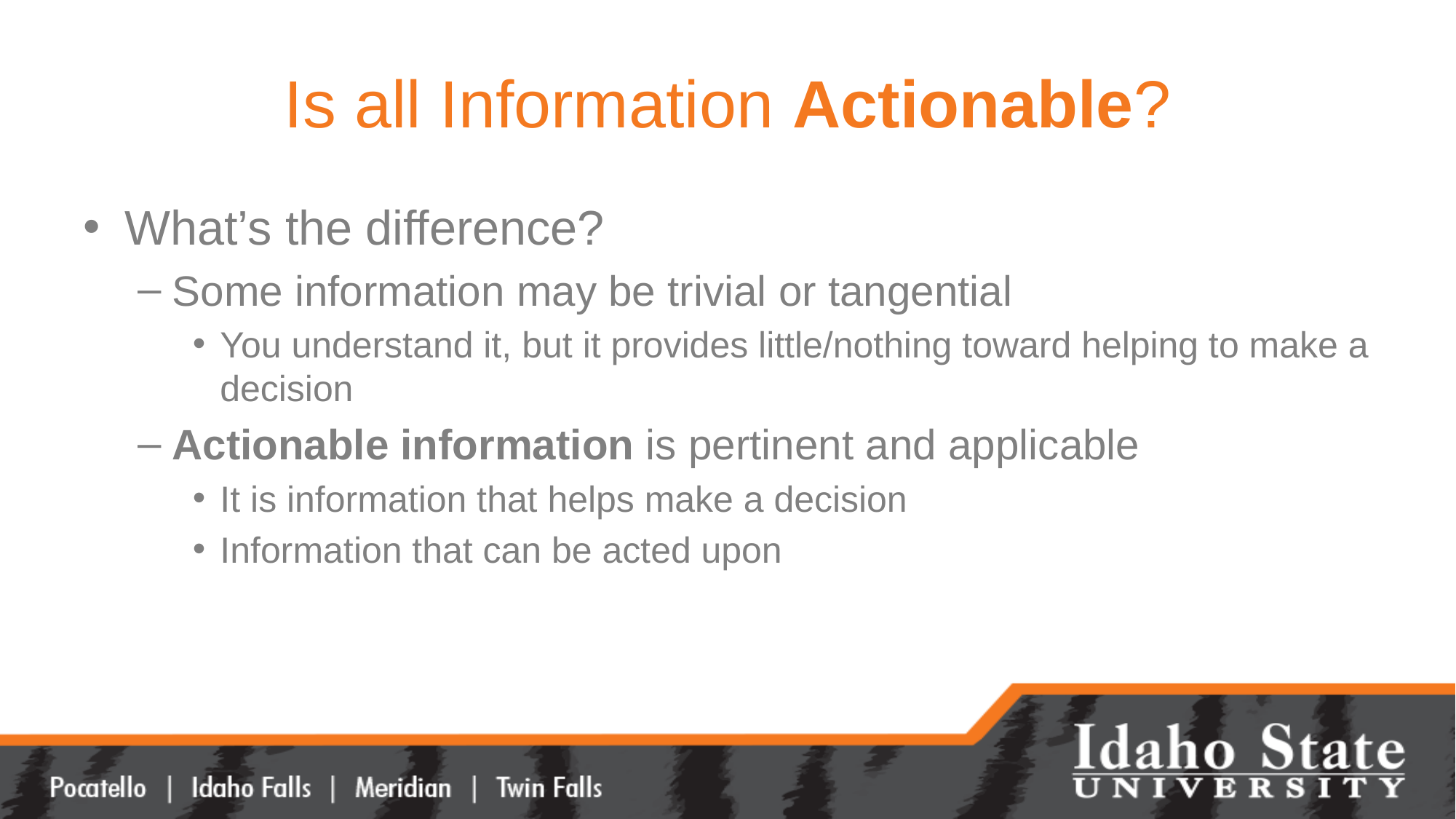

# Is all Information Actionable?
What’s the difference?
Some information may be trivial or tangential
You understand it, but it provides little/nothing toward helping to make a decision
Actionable information is pertinent and applicable
It is information that helps make a decision
Information that can be acted upon